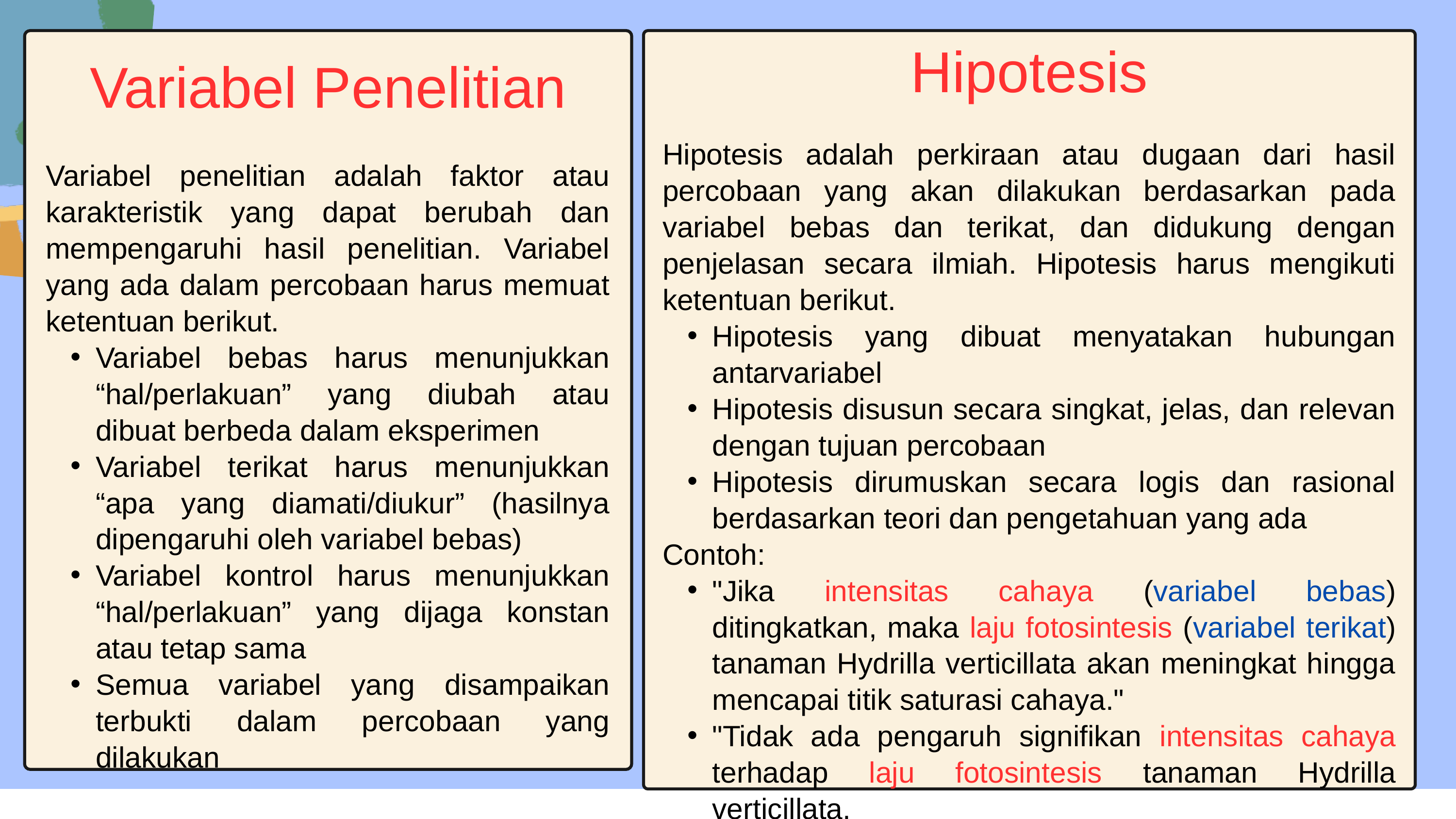

Hipotesis

Hipotesis adalah perkiraan atau dugaan dari hasil percobaan yang akan dilakukan berdasarkan pada variabel bebas dan terikat, dan didukung dengan penjelasan secara ilmiah. Hipotesis harus mengikuti ketentuan berikut.
Hipotesis yang dibuat menyatakan hubungan antarvariabel
Hipotesis disusun secara singkat, jelas, dan relevan dengan tujuan percobaan
Hipotesis dirumuskan secara logis dan rasional berdasarkan teori dan pengetahuan yang ada
Contoh:
"Jika intensitas cahaya (variabel bebas) ditingkatkan, maka laju fotosintesis (variabel terikat) tanaman Hydrilla verticillata akan meningkat hingga mencapai titik saturasi cahaya."
"Tidak ada pengaruh signifikan intensitas cahaya terhadap laju fotosintesis tanaman Hydrilla verticillata.

Variabel Penelitian

Variabel penelitian adalah faktor atau karakteristik yang dapat berubah dan mempengaruhi hasil penelitian. Variabel yang ada dalam percobaan harus memuat ketentuan berikut.
Variabel bebas harus menunjukkan “hal/perlakuan” yang diubah atau dibuat berbeda dalam eksperimen
Variabel terikat harus menunjukkan “apa yang diamati/diukur” (hasilnya dipengaruhi oleh variabel bebas)
Variabel kontrol harus menunjukkan “hal/perlakuan” yang dijaga konstan atau tetap sama
Semua variabel yang disampaikan terbukti dalam percobaan yang dilakukan